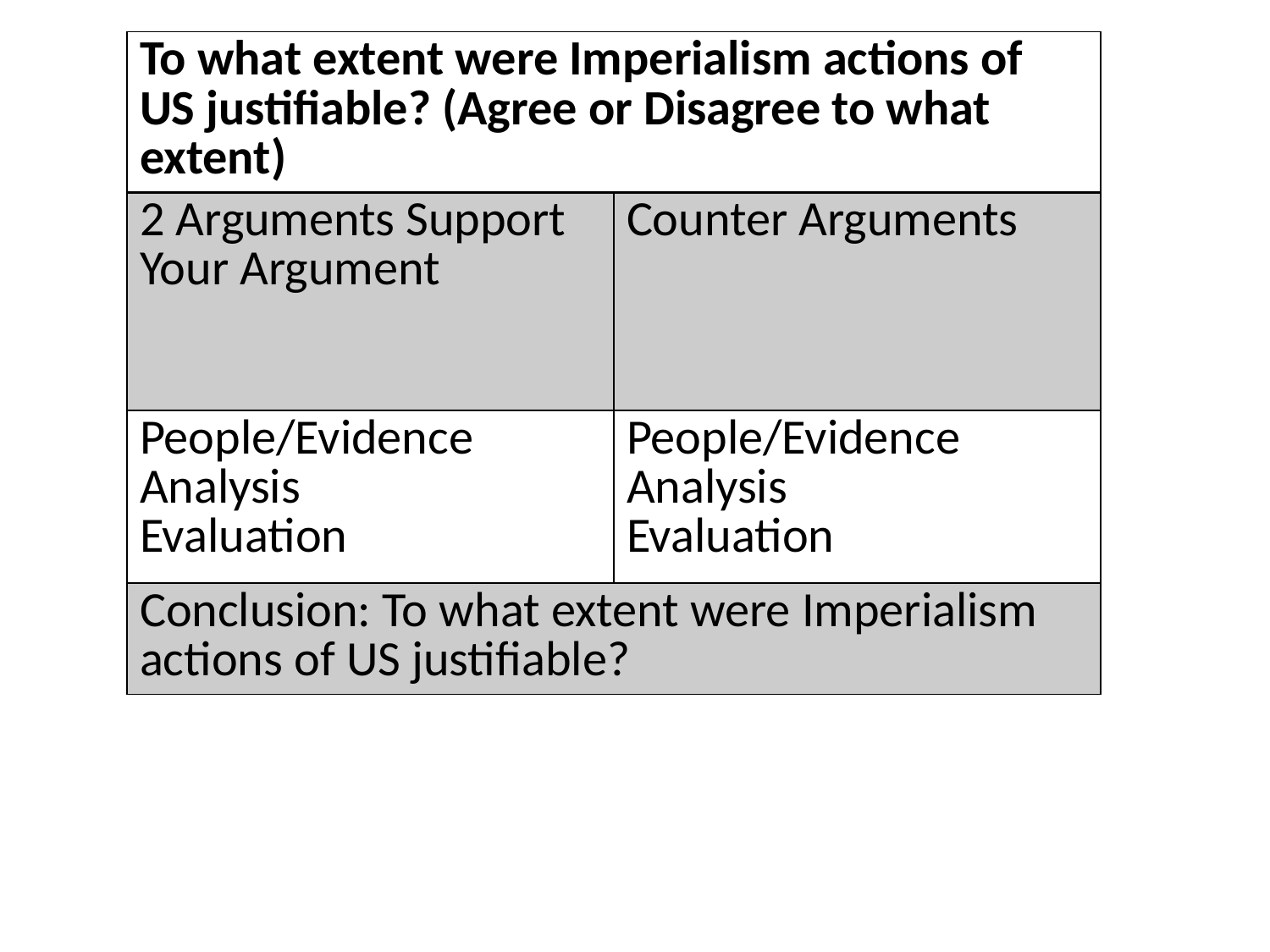

| To what extent were Imperialism actions of US justifiable? (Agree or Disagree to what extent) |  |
| --- | --- |
| 2 Arguments Support Your Argument | Counter Arguments |
| People/Evidence Analysis Evaluation | People/Evidence Analysis Evaluation |
| Conclusion: To what extent were Imperialism actions of US justifiable? |  |